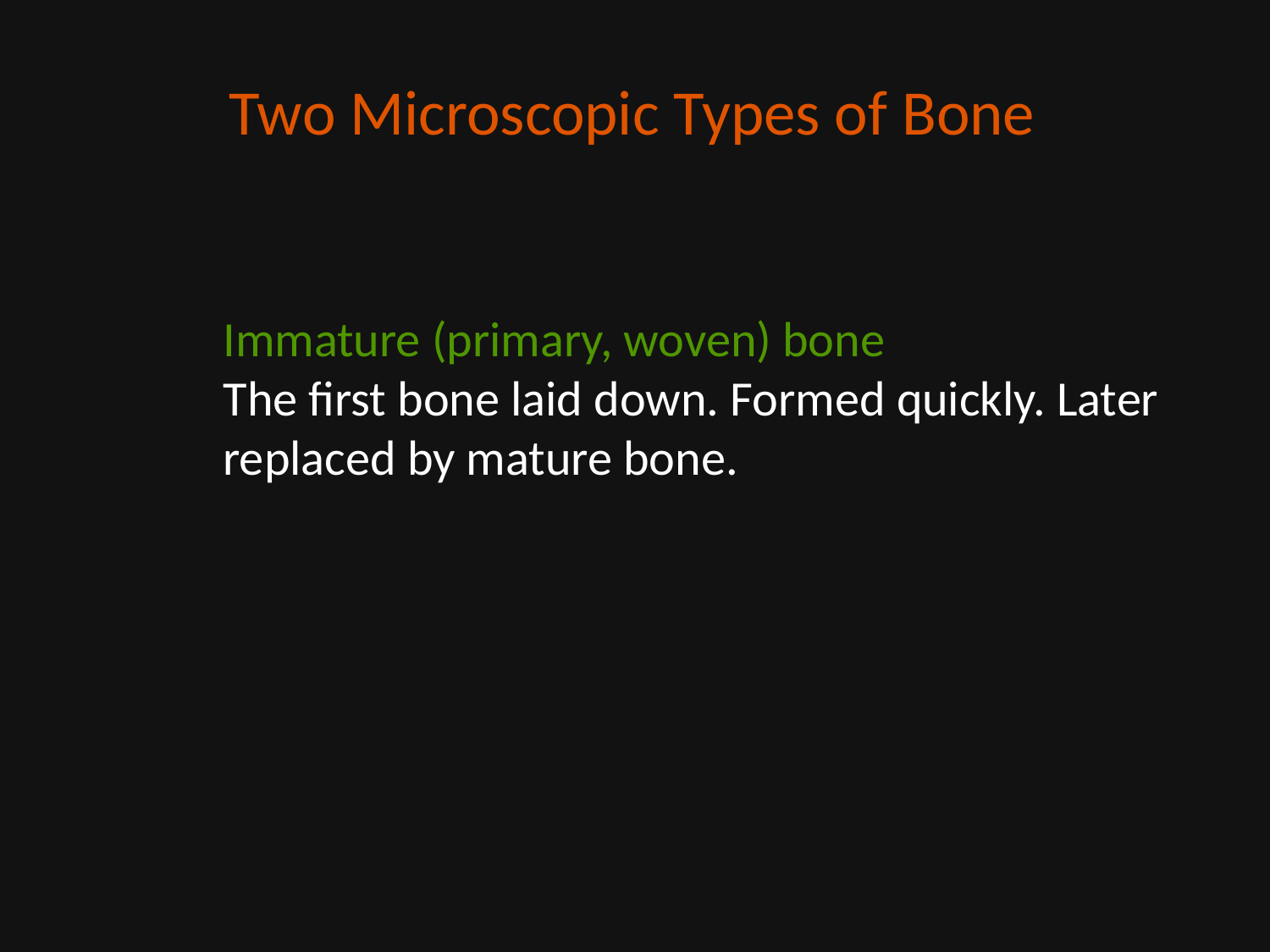

# Two Microscopic Types of Bone
Immature (primary, woven) bone
The first bone laid down. Formed quickly. Later replaced by mature bone.